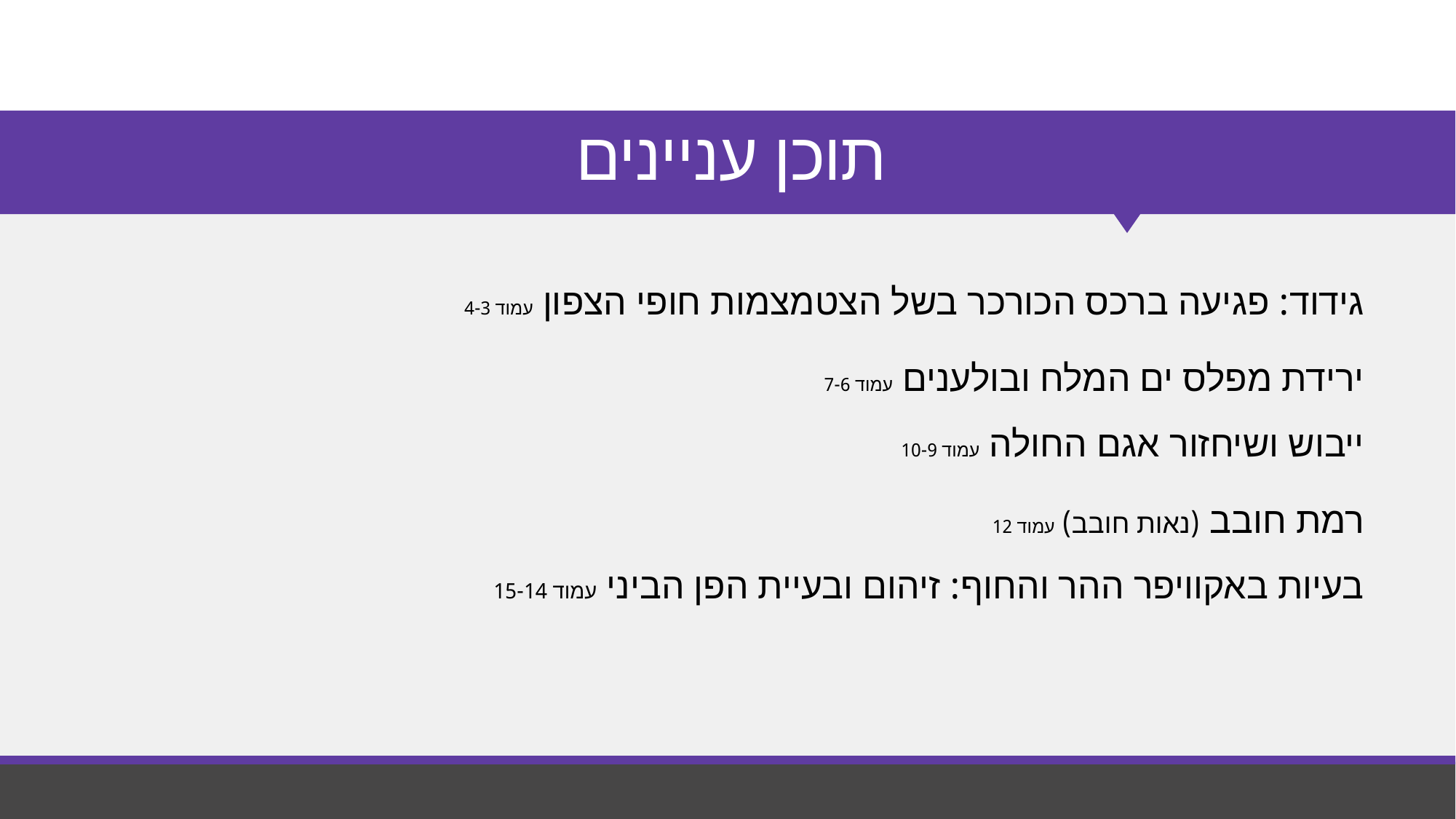

# תוכן עניינים
גידוד: פגיעה ברכס הכורכר בשל הצטמצמות חופי הצפון עמוד 4-3

ירידת מפלס ים המלח ובולענים עמוד 7-6

ייבוש ושיחזור אגם החולה עמוד 10-9

רמת חובב (נאות חובב) עמוד 12

בעיות באקוויפר ההר והחוף: זיהום ובעיית הפן הביני עמוד 15-14